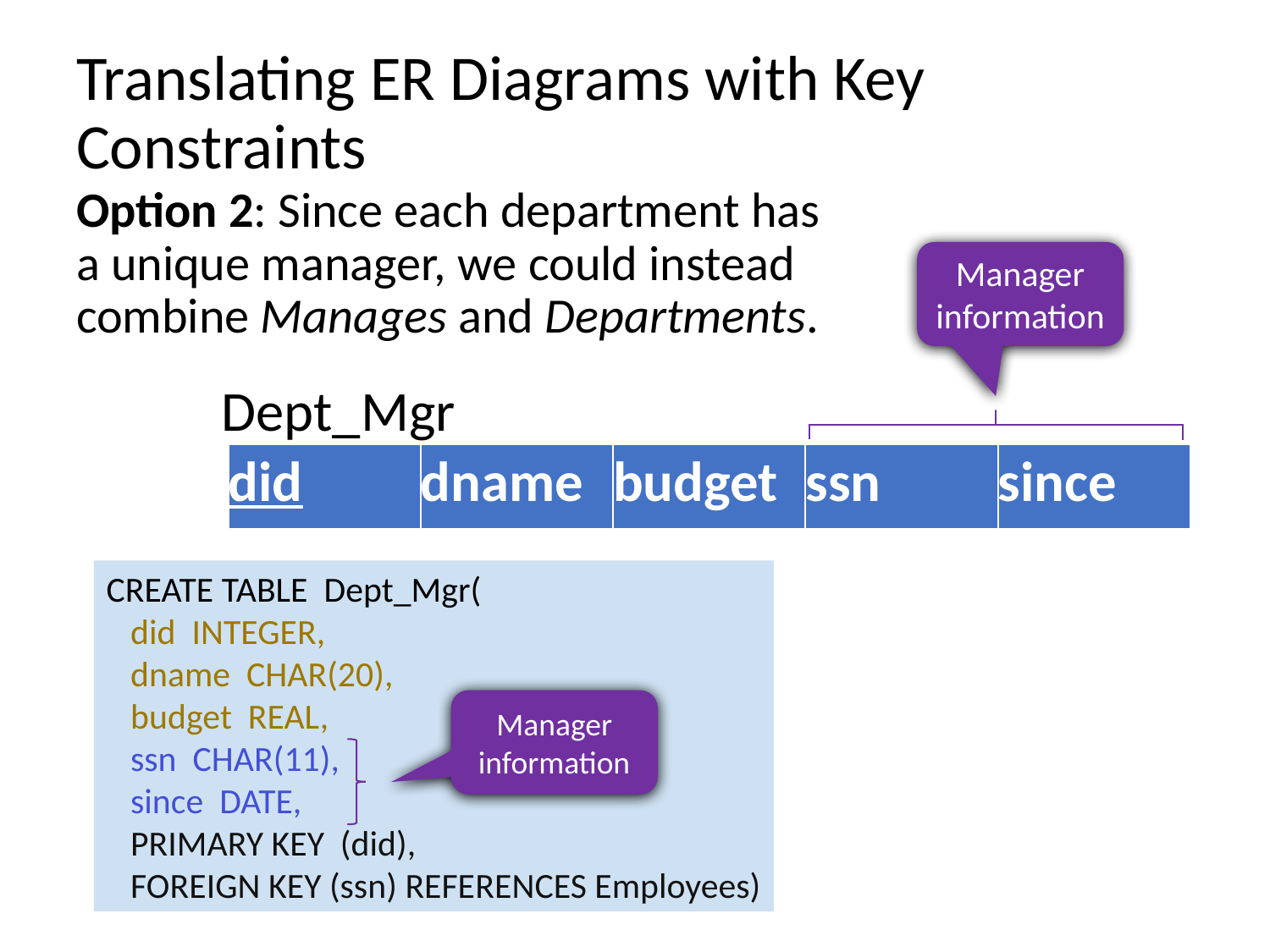

# Translating ER Diagrams with Key Constraints
Option 2: Since each department has a unique manager, we could instead combine Manages and Departments.

Manager information
Dept_Mgr
| did | dname | budget | ssn | since |
| --- | --- | --- | --- | --- |
CREATE TABLE  Dept_Mgr(
   did  INTEGER,
   dname  CHAR(20),
   budget  REAL,
   ssn  CHAR(11),
   since  DATE,
   PRIMARY KEY  (did),
   FOREIGN KEY (ssn) REFERENCES Employees)
Manager information